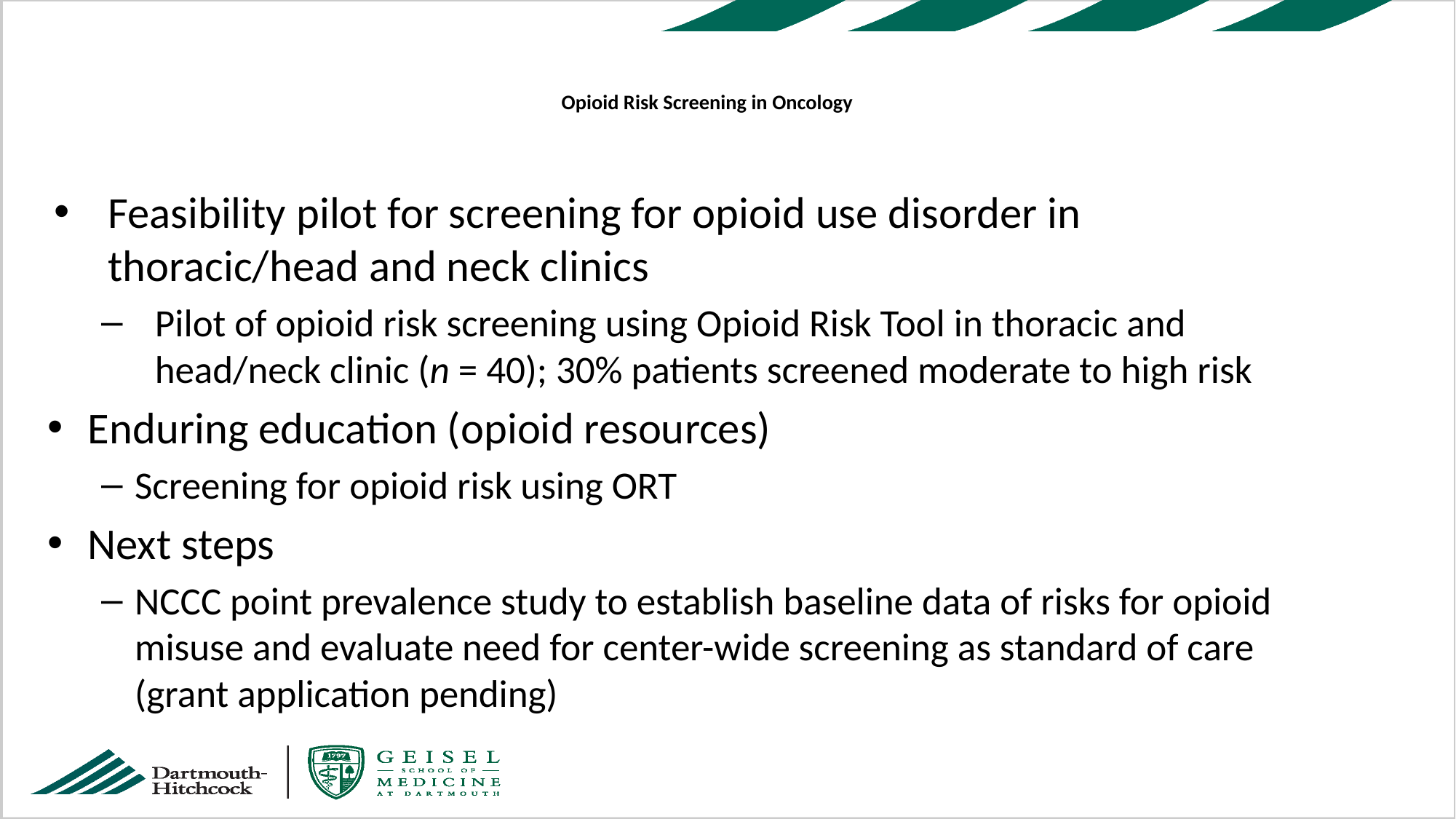

# Opioid Risk Screening in Oncology
Feasibility pilot for screening for opioid use disorder in thoracic/head and neck clinics
Pilot of opioid risk screening using Opioid Risk Tool in thoracic and head/neck clinic (n = 40); 30% patients screened moderate to high risk
Enduring education (opioid resources)
Screening for opioid risk using ORT
Next steps
NCCC point prevalence study to establish baseline data of risks for opioid misuse and evaluate need for center-wide screening as standard of care (grant application pending)